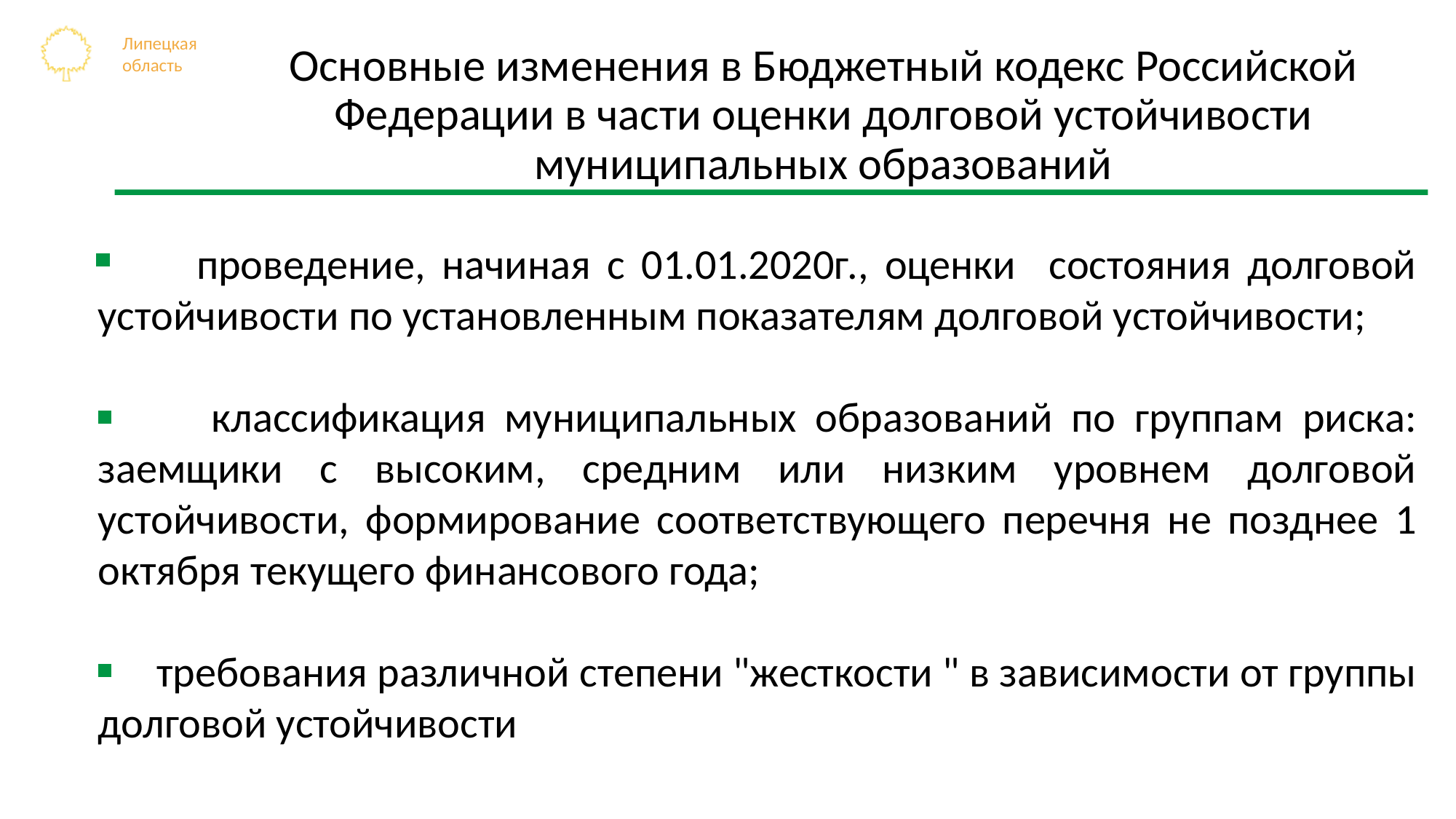

# Основные изменения в Бюджетный кодекс Российской Федерации в части оценки долговой устойчивости муниципальных образований

      проведение, начиная с 01.01.2020г., оценки  состояния долговой устойчивости по установленным показателям долговой устойчивости;

      классификация муниципальных образований по группам риска: заемщики с высоким, средним или низким уровнем долговой устойчивости, формирование соответствующего перечня не позднее 1 октября текущего финансового года;

      требования различной степени "жесткости " в зависимости от группы долговой устойчивости